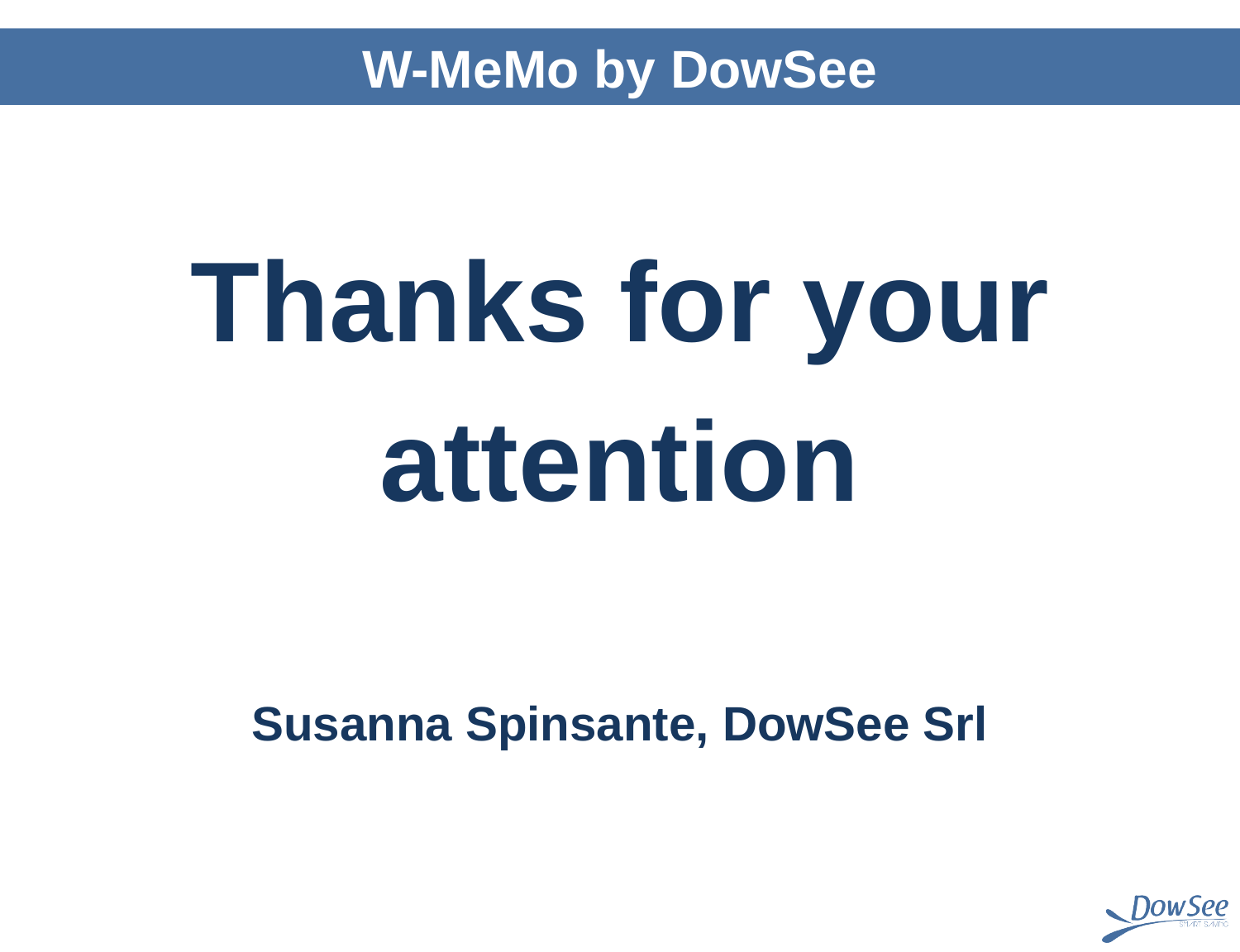

# W-MeMo by DowSee
Thanks for your
attention

Susanna Spinsante, DowSee Srl